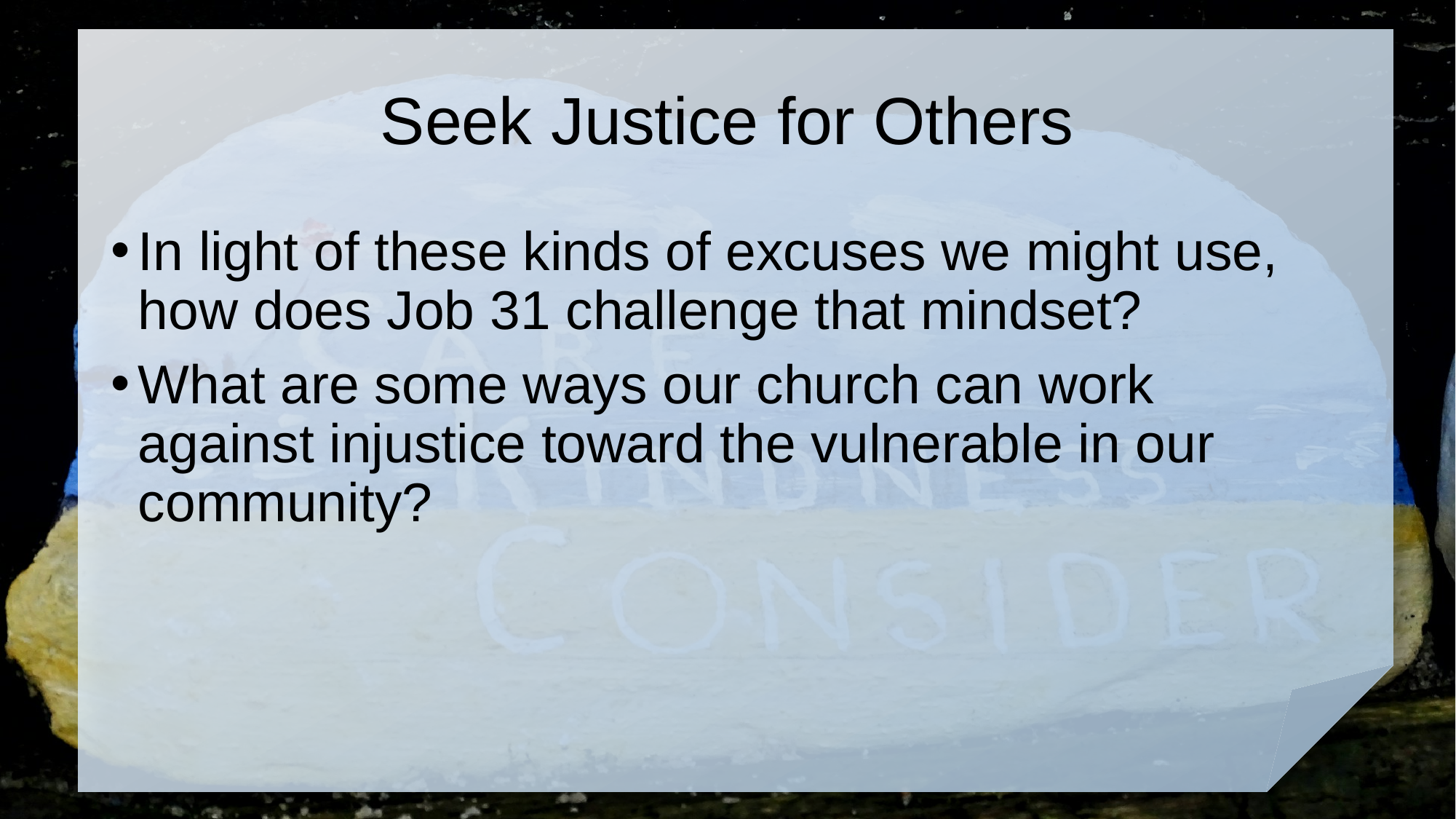

# Seek Justice for Others
In light of these kinds of excuses we might use, how does Job 31 challenge that mindset?
What are some ways our church can work against injustice toward the vulnerable in our community?